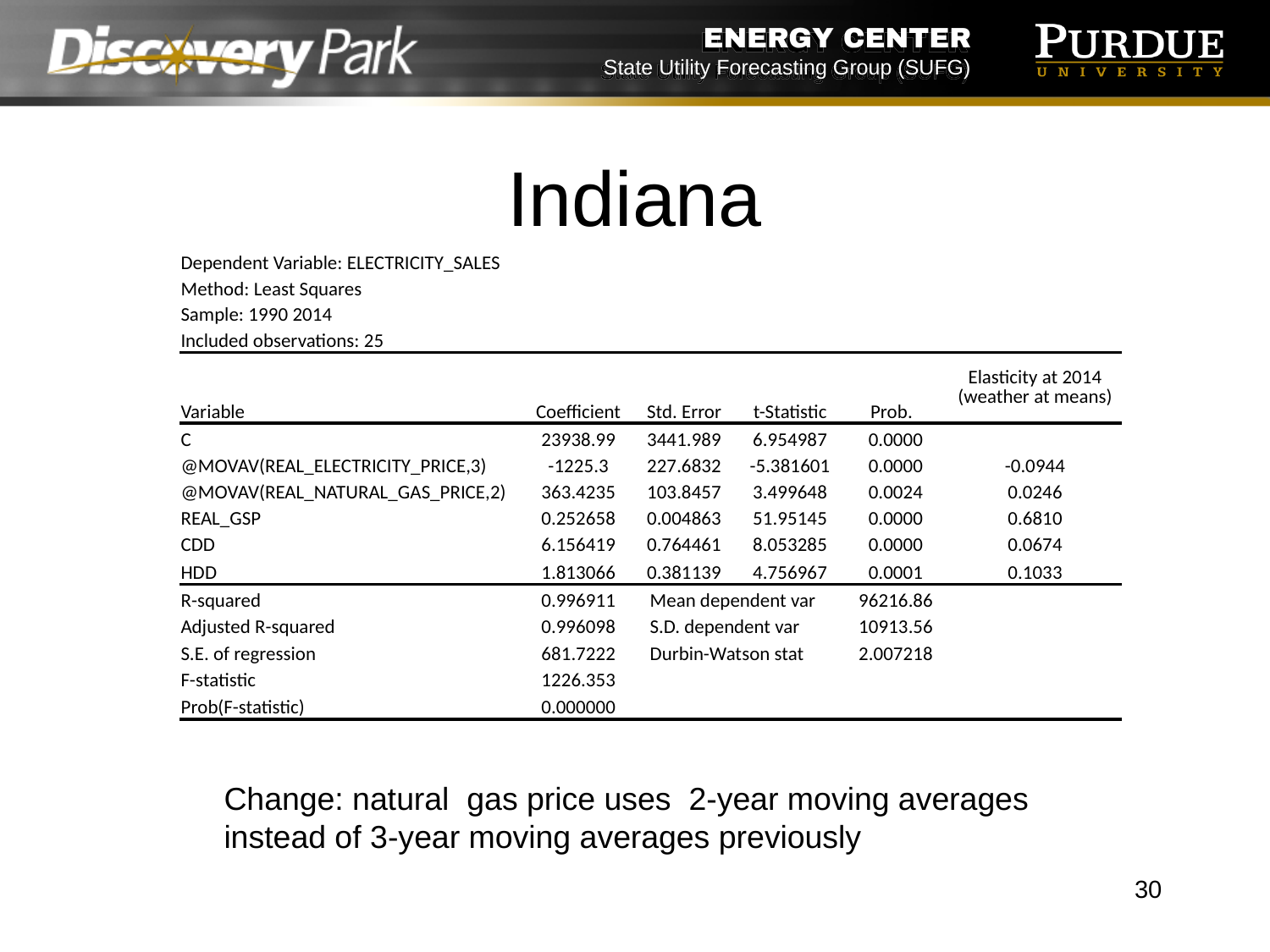

# Indiana
| Dependent Variable: ELECTRICITY\_SALES |  |  |  |  |  |
| --- | --- | --- | --- | --- | --- |
| Method: Least Squares |  |  |  |  |  |
| Sample: 1990 2014 |  |  |  |  |  |
| Included observations: 25 |  |  |  |  |  |
| Variable | Coefficient | Std. Error | t-Statistic | Prob. | Elasticity at 2014 (weather at means) |
| C | 23938.99 | 3441.989 | 6.954987 | 0.0000 |  |
| @MOVAV(REAL\_ELECTRICITY\_PRICE,3) | -1225.3 | 227.6832 | -5.381601 | 0.0000 | -0.0944 |
| @MOVAV(REAL\_NATURAL\_GAS\_PRICE,2) | 363.4235 | 103.8457 | 3.499648 | 0.0024 | 0.0246 |
| REAL\_GSP | 0.252658 | 0.004863 | 51.95145 | 0.0000 | 0.6810 |
| CDD | 6.156419 | 0.764461 | 8.053285 | 0.0000 | 0.0674 |
| HDD | 1.813066 | 0.381139 | 4.756967 | 0.0001 | 0.1033 |
| R-squared | 0.996911 | Mean dependent var |  | 96216.86 |  |
| Adjusted R-squared | 0.996098 | S.D. dependent var |  | 10913.56 |  |
| S.E. of regression | 681.7222 | Durbin-Watson stat |  | 2.007218 |  |
| F-statistic | 1226.353 |  |  |  |  |
| Prob(F-statistic) | 0.000000 |  |  |  |  |
Change: natural  gas price uses  2-year moving averages instead of 3-year moving averages previously
30